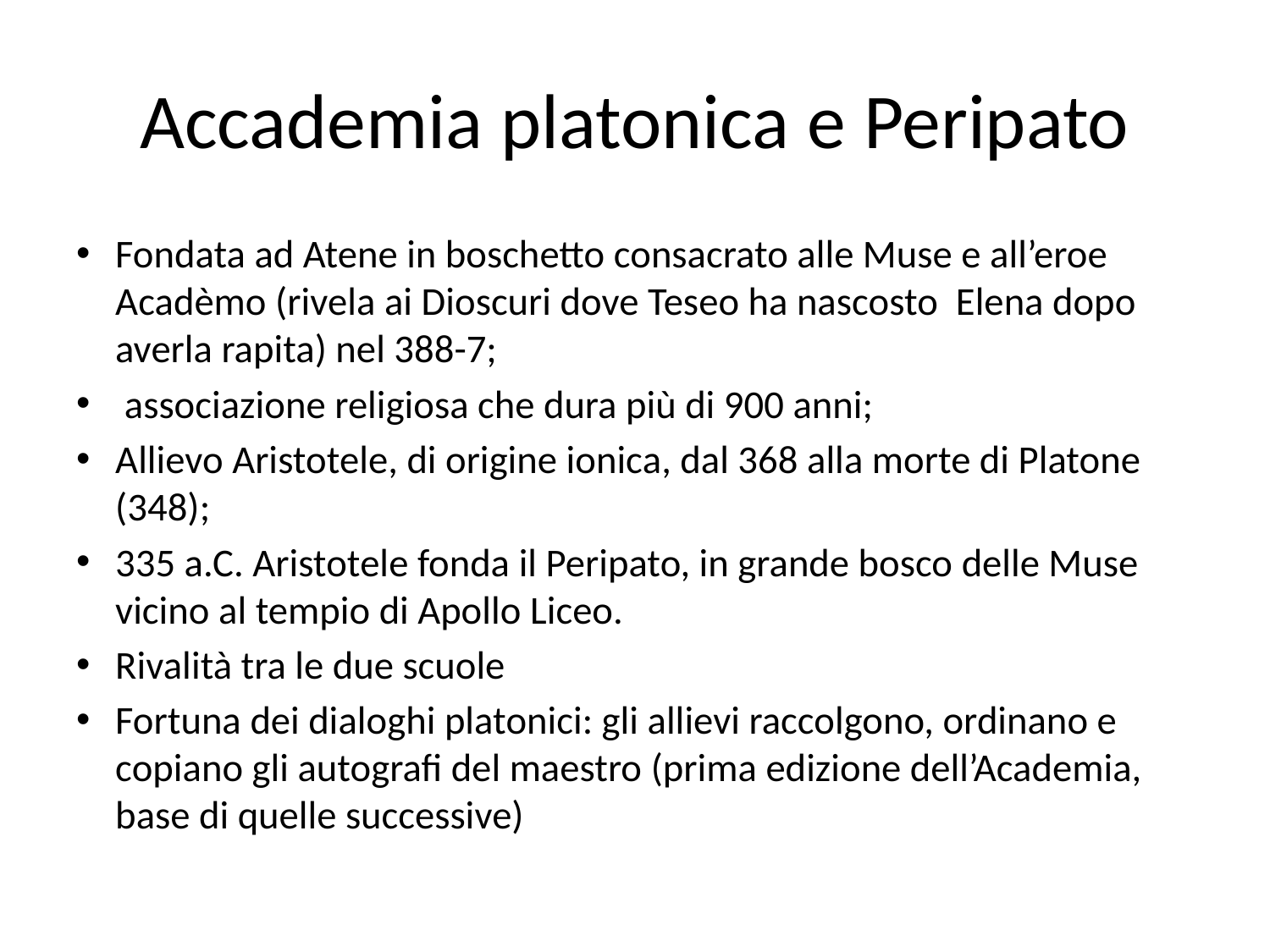

# Accademia platonica e Peripato
Fondata ad Atene in boschetto consacrato alle Muse e all’eroe Acadèmo (rivela ai Dioscuri dove Teseo ha nascosto  Elena dopo averla rapita) nel 388-7;
 associazione religiosa che dura più di 900 anni;
Allievo Aristotele, di origine ionica, dal 368 alla morte di Platone (348);
335 a.C. Aristotele fonda il Peripato, in grande bosco delle Muse vicino al tempio di Apollo Liceo.
Rivalità tra le due scuole
Fortuna dei dialoghi platonici: gli allievi raccolgono, ordinano e copiano gli autografi del maestro (prima edizione dell’Academia, base di quelle successive)